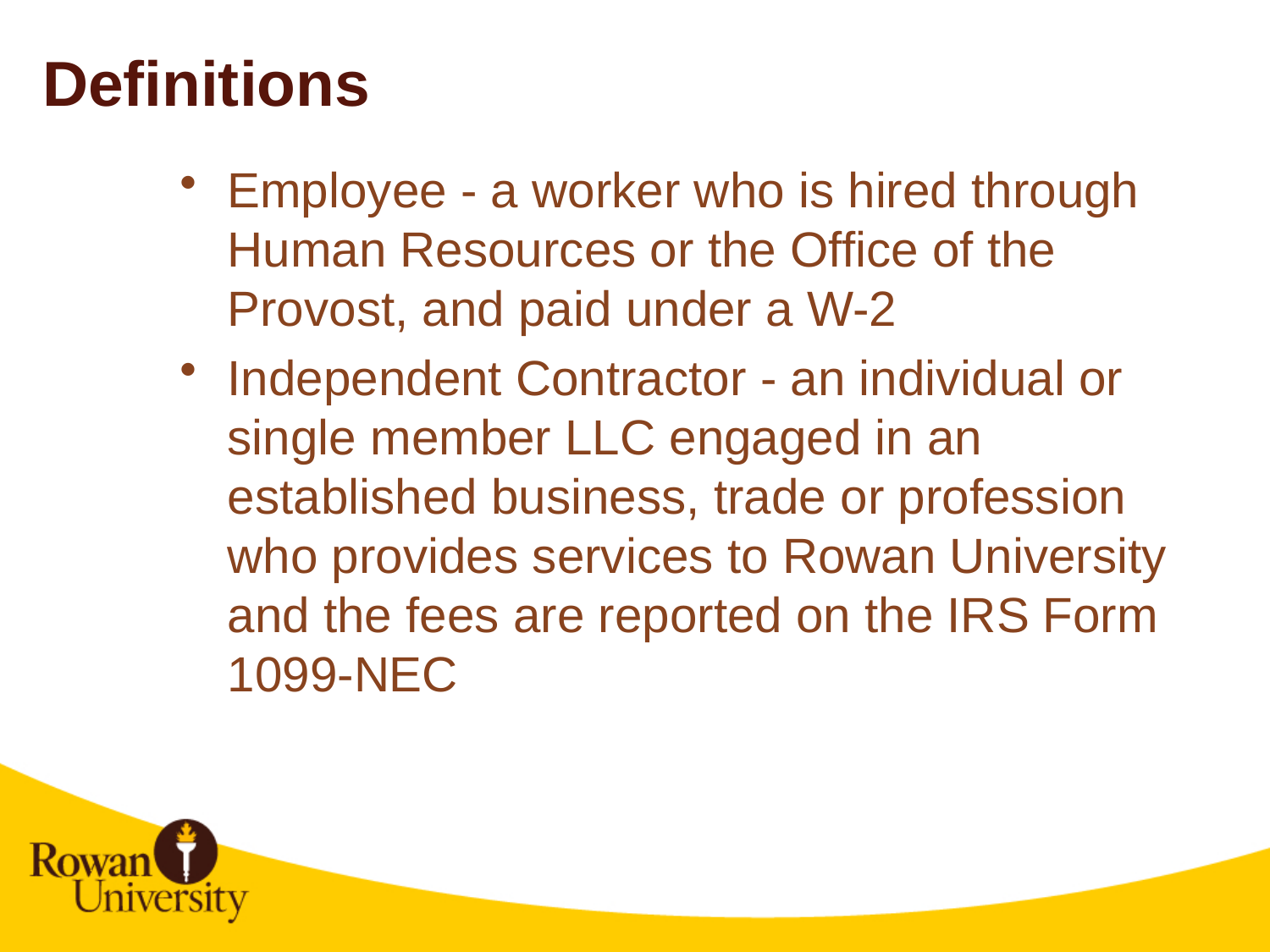

# Definitions
Employee - a worker who is hired through Human Resources or the Office of the Provost, and paid under a W-2
Independent Contractor - an individual or single member LLC engaged in an established business, trade or profession who provides services to Rowan University and the fees are reported on the IRS Form 1099-NEC